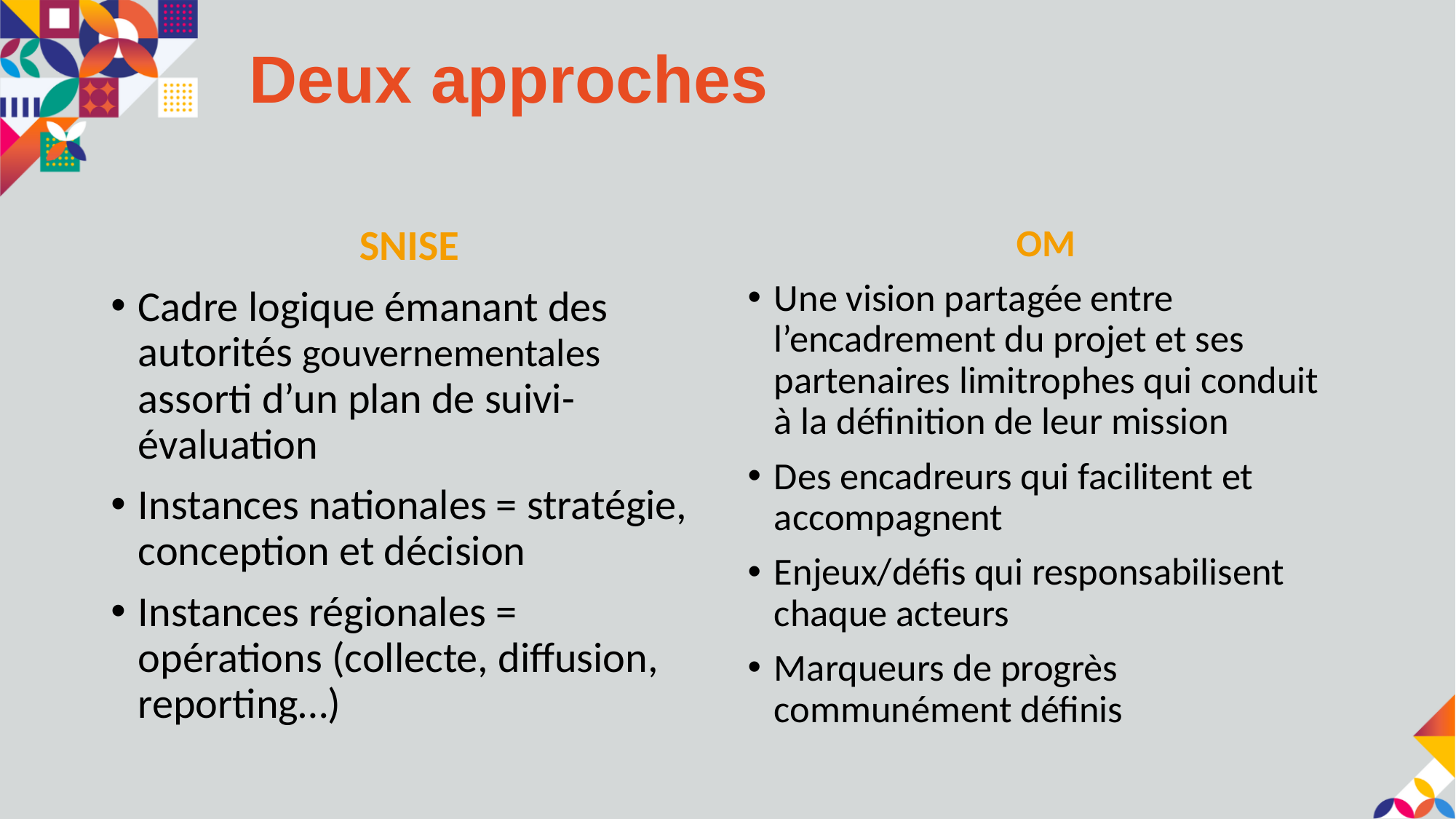

# Deux approches
SNISE
Cadre logique émanant des autorités gouvernementales assorti d’un plan de suivi-évaluation
Instances nationales = stratégie, conception et décision
Instances régionales = opérations (collecte, diffusion, reporting…)
OM
Une vision partagée entre l’encadrement du projet et ses partenaires limitrophes qui conduit à la définition de leur mission
Des encadreurs qui facilitent et accompagnent
Enjeux/défis qui responsabilisent chaque acteurs
Marqueurs de progrès communément définis